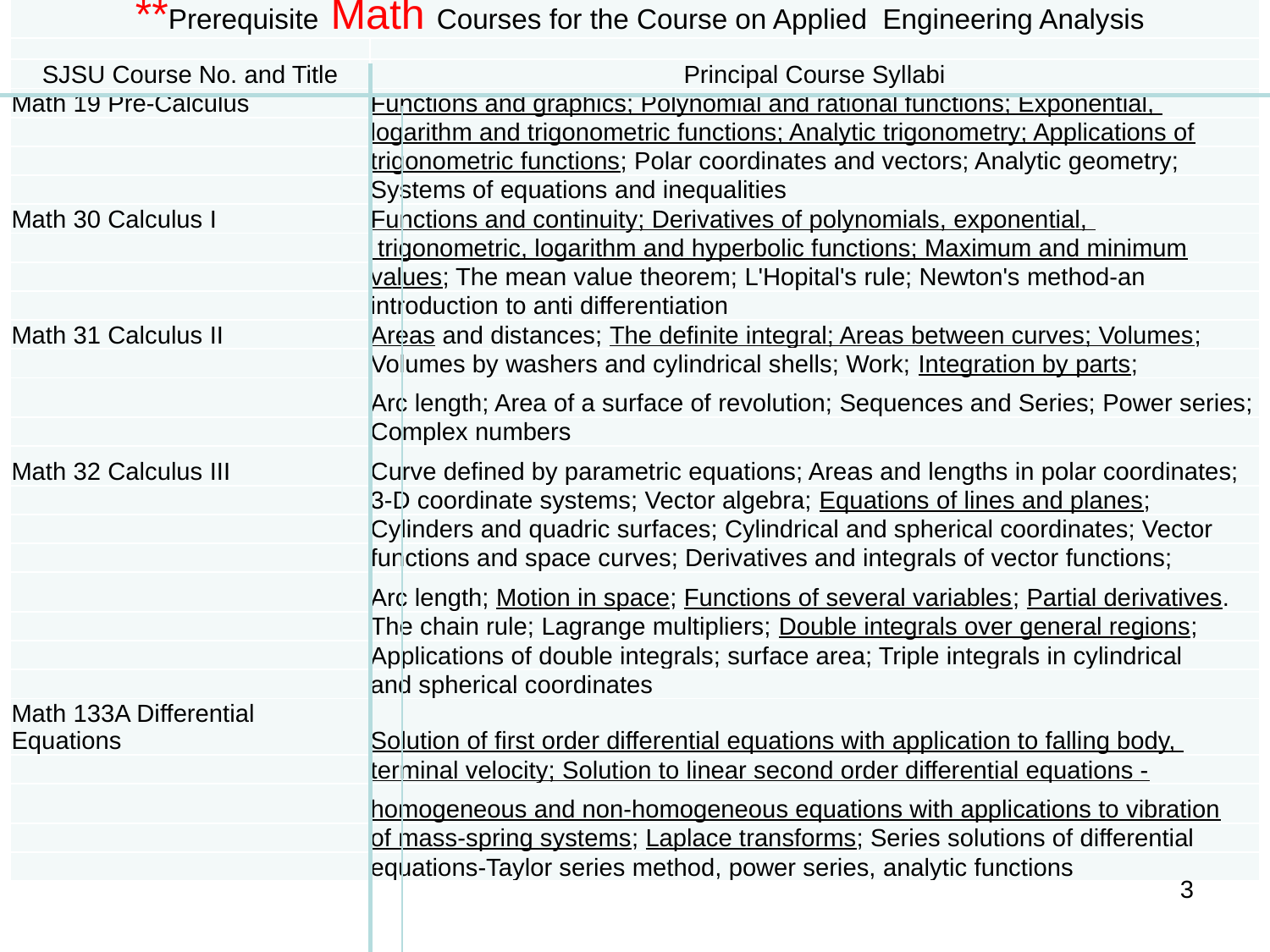

| \*\*Prerequisite Math Courses for the Course on Applied Engineering Analysis |  |
| --- | --- |
|  |  |
| SJSU Course No. and Title | Principal Course Syllabi |
| Math 19 Pre-Calculus | Functions and graphics; Polynomial and rational functions; Exponential, |
|  | logarithm and trigonometric functions; Analytic trigonometry; Applications of |
|  | trigonometric functions; Polar coordinates and vectors; Analytic geometry; |
|  | Systems of equations and inequalities |
| Math 30 Calculus I | Functions and continuity; Derivatives of polynomials, exponential, |
|  | trigonometric, logarithm and hyperbolic functions; Maximum and minimum |
|  | values; The mean value theorem; L'Hopital's rule; Newton's method-an |
|  | introduction to anti differentiation |
| Math 31 Calculus II | Areas and distances; The definite integral; Areas between curves; Volumes; |
|  | Volumes by washers and cylindrical shells; Work; Integration by parts; |
|  | Arc length; Area of a surface of revolution; Sequences and Series; Power series; |
|  | Complex numbers |
| Math 32 Calculus III | Curve defined by parametric equations; Areas and lengths in polar coordinates; |
|  | 3-D coordinate systems; Vector algebra; Equations of lines and planes; |
|  | Cylinders and quadric surfaces; Cylindrical and spherical coordinates; Vector |
|  | functions and space curves; Derivatives and integrals of vector functions; |
|  | Arc length; Motion in space; Functions of several variables; Partial derivatives. |
|  | The chain rule; Lagrange multipliers; Double integrals over general regions; |
|  | Applications of double integrals; surface area; Triple integrals in cylindrical |
|  | and spherical coordinates |
| Math 133A Differential Equations | Solution of first order differential equations with application to falling body, |
|  | terminal velocity; Solution to linear second order differential equations - |
|  | homogeneous and non-homogeneous equations with applications to vibration |
|  | of mass-spring systems; Laplace transforms; Series solutions of differential |
|  | equations-Taylor series method, power series, analytic functions |
3